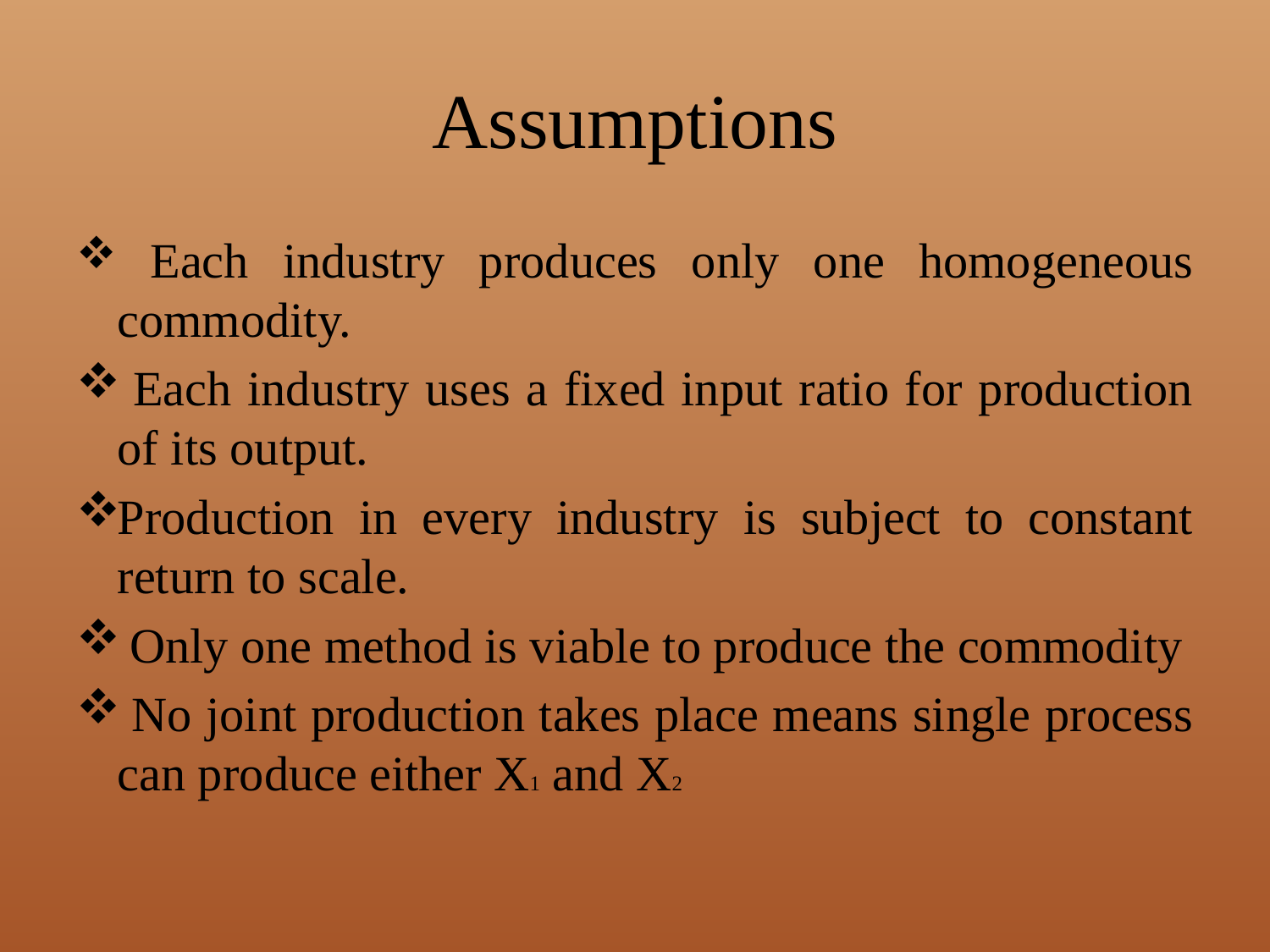

# Assumptions
 Each industry produces only one homogeneous commodity.
 Each industry uses a fixed input ratio for production of its output.
Production in every industry is subject to constant return to scale.
 Only one method is viable to produce the commodity
 No joint production takes place means single process can produce either X1 and X2